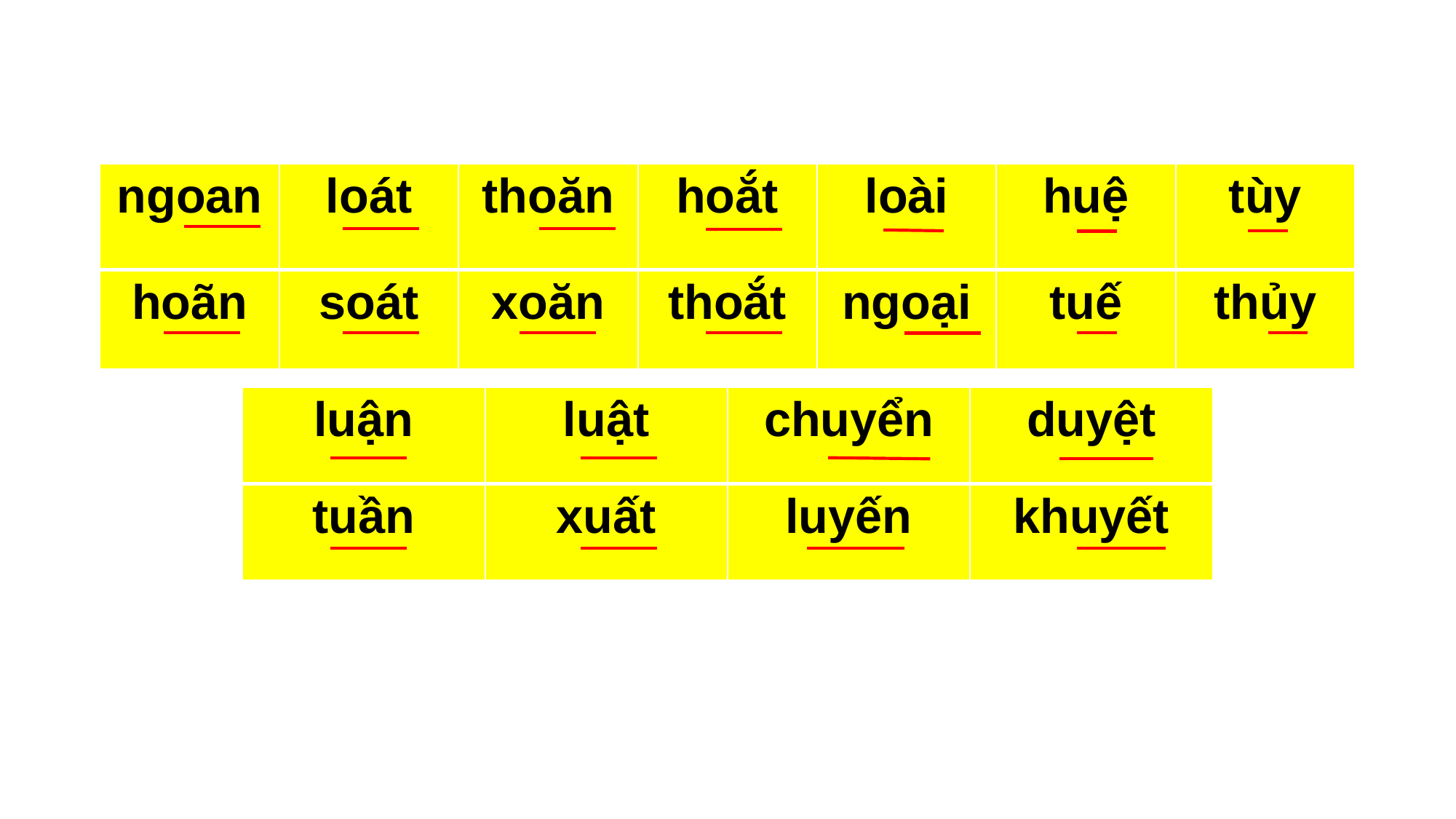

| ngoan | loát | thoăn | hoắt | loài | huệ | tùy |
| --- | --- | --- | --- | --- | --- | --- |
| hoãn | soát | xoăn | thoắt | ngoại | tuế | thủy |
| luận | luật | chuyển | duyệt |
| --- | --- | --- | --- |
| tuần | xuất | luyến | khuyết |